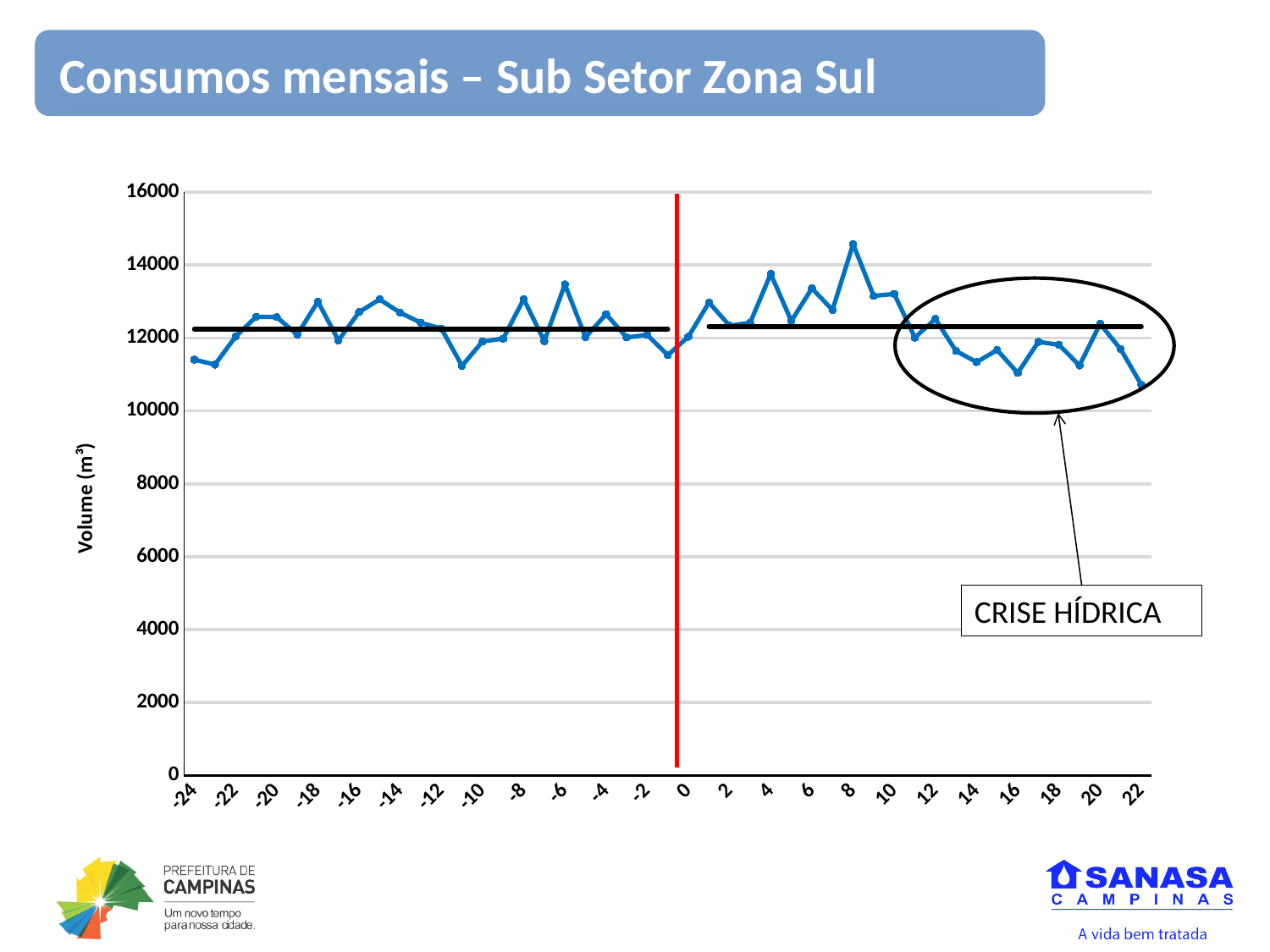

Consumos mensais – Sub Setor Zona Sul

### Chart

| Category |  |  |
|---|---|---|
| -24 | 11406.0 | 12247.0 |
| -23 | 11272.0 | 12247.0 |
| -22 | 12037.0 | 12247.0 |
| -21 | 12584.0 | 12247.0 |
| -20 | 12573.0 | 12247.0 |
| -19 | 12095.0 | 12247.0 |
| -18 | 13000.0 | 12247.0 |
| -17 | 11934.0 | 12247.0 |
| -16 | 12712.0 | 12247.0 |
| -15 | 13060.0 | 12247.0 |
| -14 | 12693.0 | 12247.0 |
| -13 | 12421.0 | 12247.0 |
| -12 | 12256.0 | 12247.0 |
| -11 | 11238.0 | 12247.0 |
| -10 | 11905.0 | 12247.0 |
| -9 | 11983.0 | 12247.0 |
| -8 | 13067.0 | 12247.0 |
| -7 | 11913.0 | 12247.0 |
| -6 | 13471.0 | 12247.0 |
| -5 | 12022.0 | 12247.0 |
| -4 | 12654.0 | 12247.0 |
| -3 | 12016.0 | 12247.0 |
| -2 | 12085.0 | 12247.0 |
| -1 | 11531.0 | 12247.0 |
| 0 | 12036.0 | None |
| 1 | 12975.0 | 12319.0 |
| 2 | 12340.0 | 12319.0 |
| 3 | 12418.0 | 12319.0 |
| 4 | 13759.0 | 12319.0 |
| 5 | 12468.0 | 12319.0 |
| 6 | 13362.0 | 12319.0 |
| 7 | 12770.0 | 12319.0 |
| 8 | 14576.0 | 12319.0 |
| 9 | 13155.0 | 12319.0 |
| 10 | 13209.0 | 12319.0 |
| 11 | 12011.0 | 12319.0 |
| 12 | 12524.0 | 12319.0 |
| 13 | 11643.0 | 12319.0 |
| 14 | 11340.0 | 12319.0 |
| 15 | 11670.0 | 12319.0 |
| 16 | 11042.0 | 12319.0 |
| 17 | 11896.0 | 12319.0 |
| 18 | 11814.0 | 12319.0 |
| 19 | 11248.0 | 12319.0 |
| 20 | 12389.0 | 12319.0 |
| 21 | 11692.0 | 12319.0 |
| 22 | 10720.0 | 12319.0 |
CRISE HÍDRICA